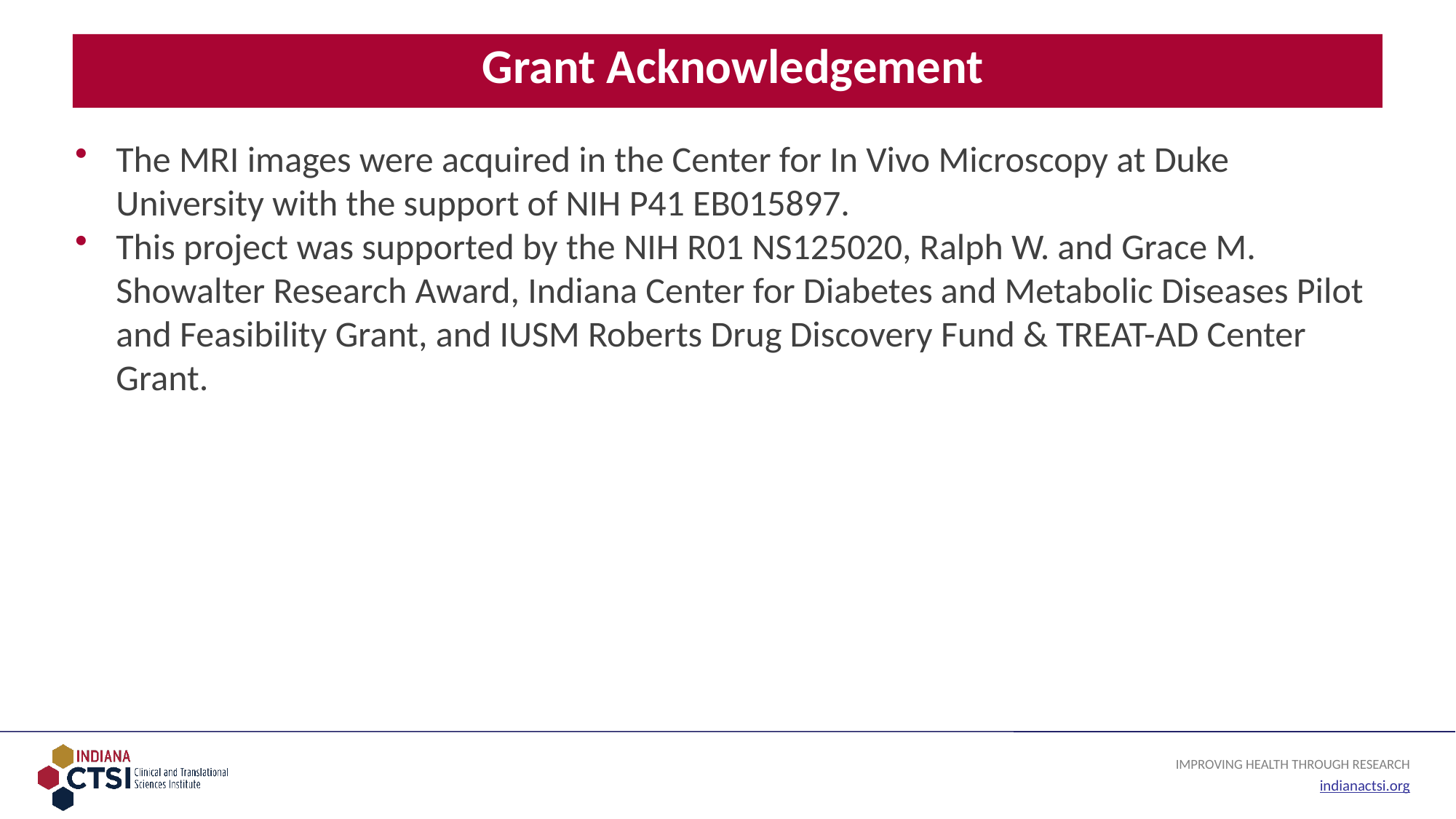

# Grant Acknowledgement
The MRI images were acquired in the Center for In Vivo Microscopy at Duke University with the support of NIH P41 EB015897.
This project was supported by the NIH R01 NS125020, Ralph W. and Grace M. Showalter Research Award, Indiana Center for Diabetes and Metabolic Diseases Pilot and Feasibility Grant, and IUSM Roberts Drug Discovery Fund & TREAT-AD Center Grant.